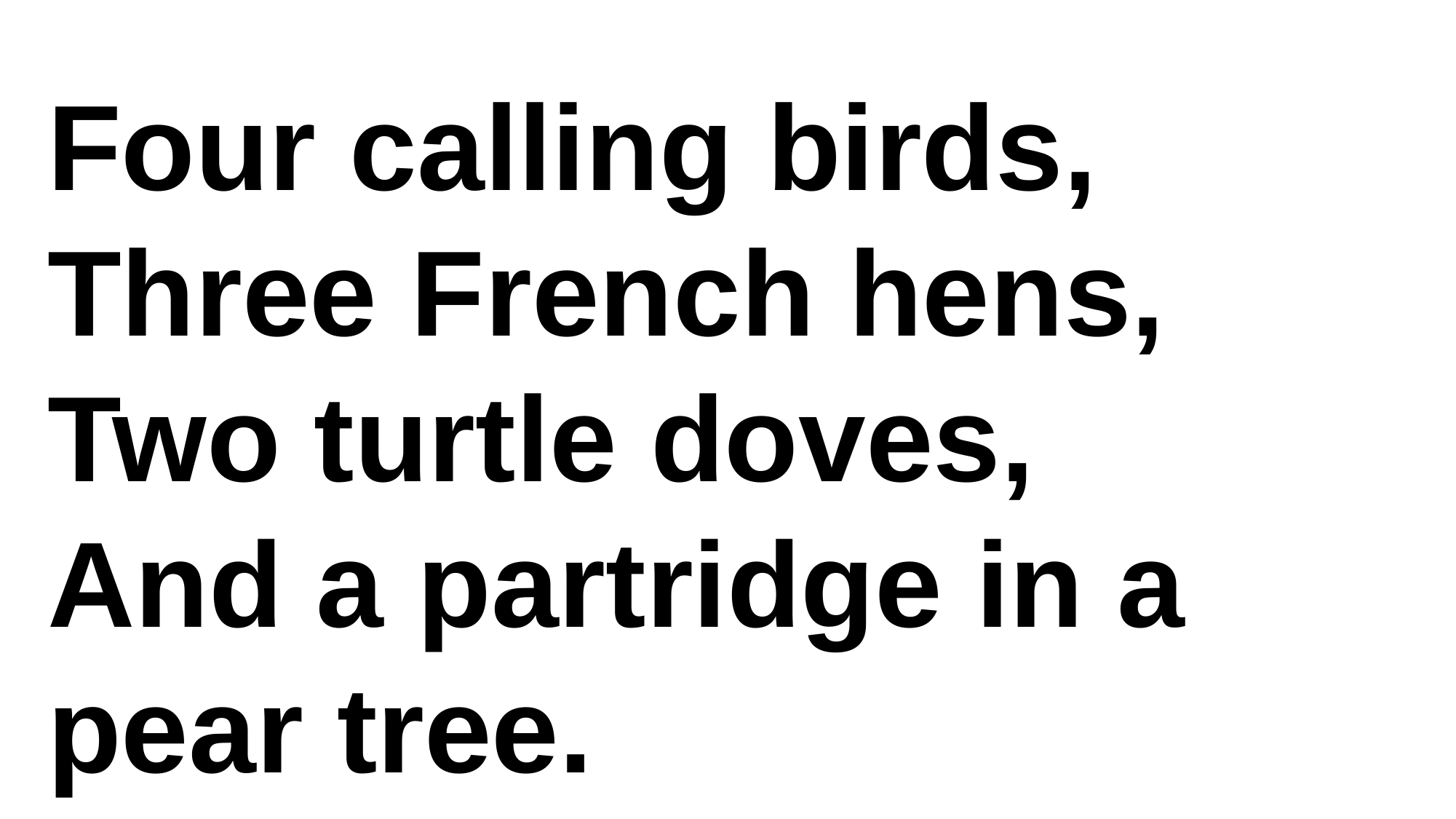

Four calling birds,
Three French hens,
Two turtle doves,
And a partridge in a pear tree.